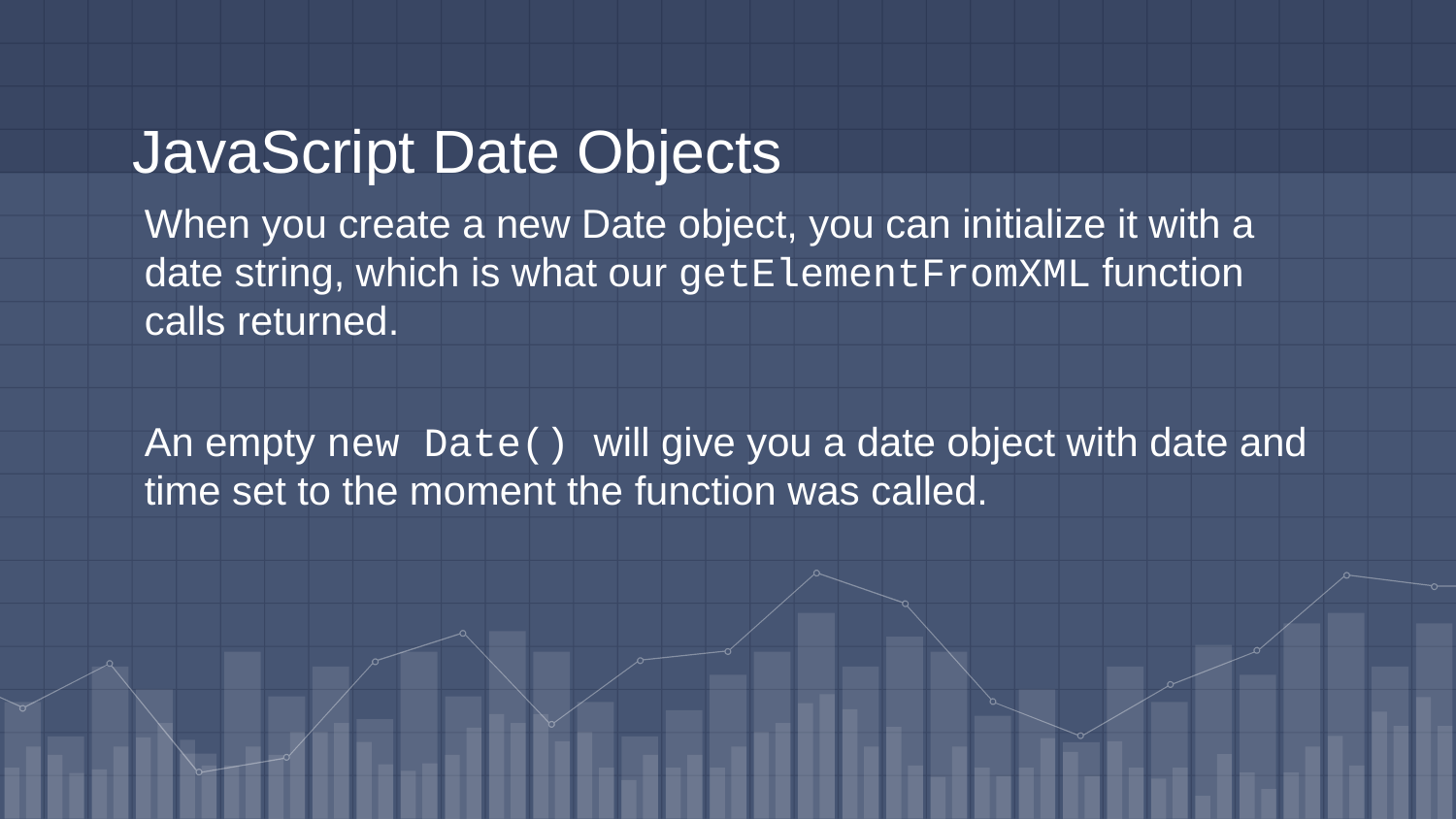

# JavaScript Date Objects
When you create a new Date object, you can initialize it with a date string, which is what our getElementFromXML function calls returned.

An empty new Date() will give you a date object with date and time set to the moment the function was called.